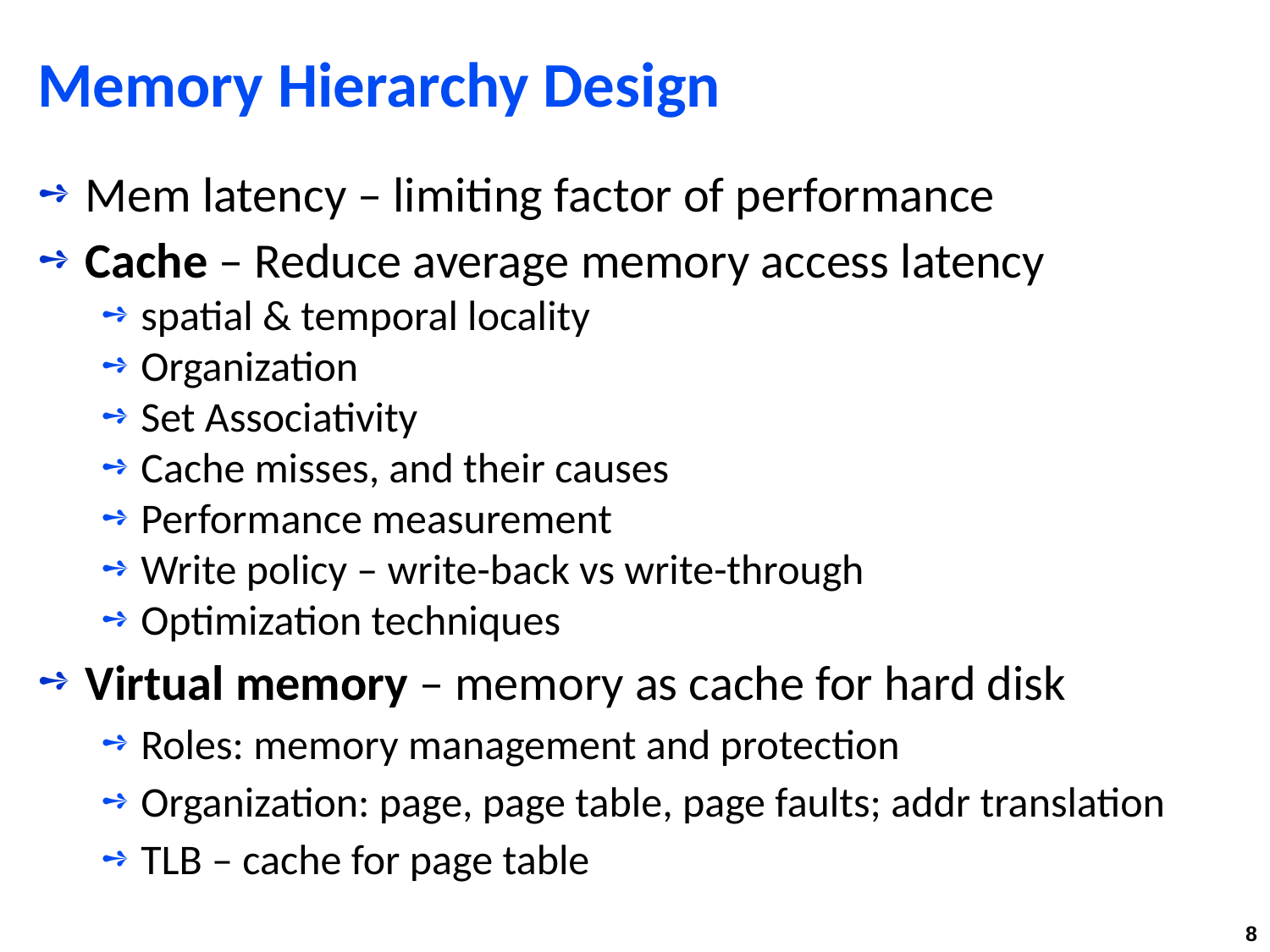

# Memory Hierarchy Design
Mem latency – limiting factor of performance
Cache – Reduce average memory access latency
spatial & temporal locality
Organization
Set Associativity
Cache misses, and their causes
Performance measurement
Write policy – write-back vs write-through
Optimization techniques
Virtual memory – memory as cache for hard disk
Roles: memory management and protection
Organization: page, page table, page faults; addr translation
TLB – cache for page table